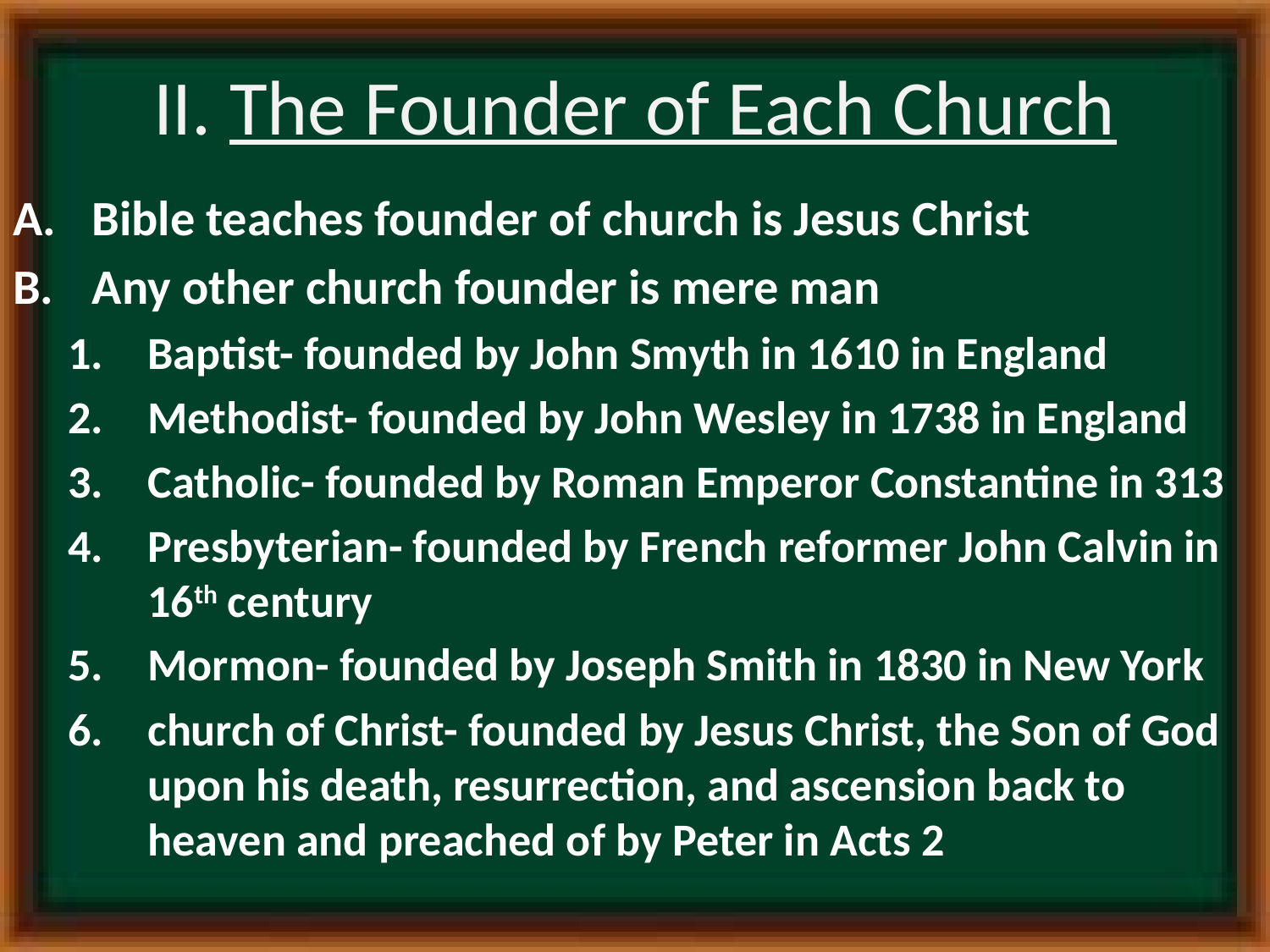

# II. The Founder of Each Church
Bible teaches founder of church is Jesus Christ
Any other church founder is mere man
Baptist- founded by John Smyth in 1610 in England
Methodist- founded by John Wesley in 1738 in England
Catholic- founded by Roman Emperor Constantine in 313
Presbyterian- founded by French reformer John Calvin in 16th century
Mormon- founded by Joseph Smith in 1830 in New York
church of Christ- founded by Jesus Christ, the Son of God upon his death, resurrection, and ascension back to heaven and preached of by Peter in Acts 2